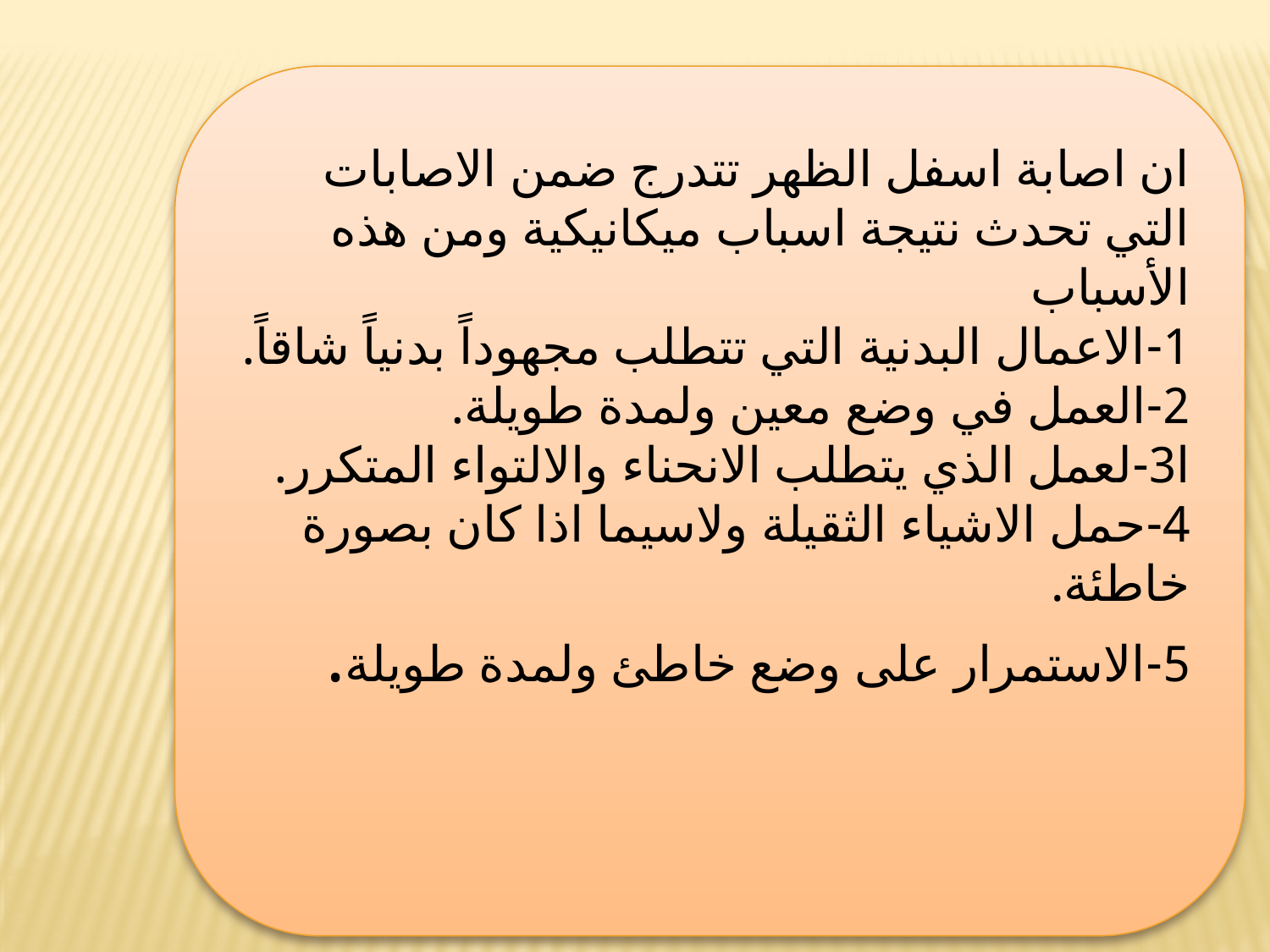

ان اصابة اسفل الظهر تتدرج ضمن الاصابات التي تحدث نتيجة اسباب ميكانيكية ومن هذه الأسباب
1-الاعمال البدنية التي تتطلب مجهوداً بدنياً شاقاً.
2-العمل في وضع معين ولمدة طويلة.
ا3-لعمل الذي يتطلب الانحناء والالتواء المتكرر.
4-حمل الاشياء الثقيلة ولاسيما اذا كان بصورة خاطئة.
5-الاستمرار على وضع خاطئ ولمدة طويلة.